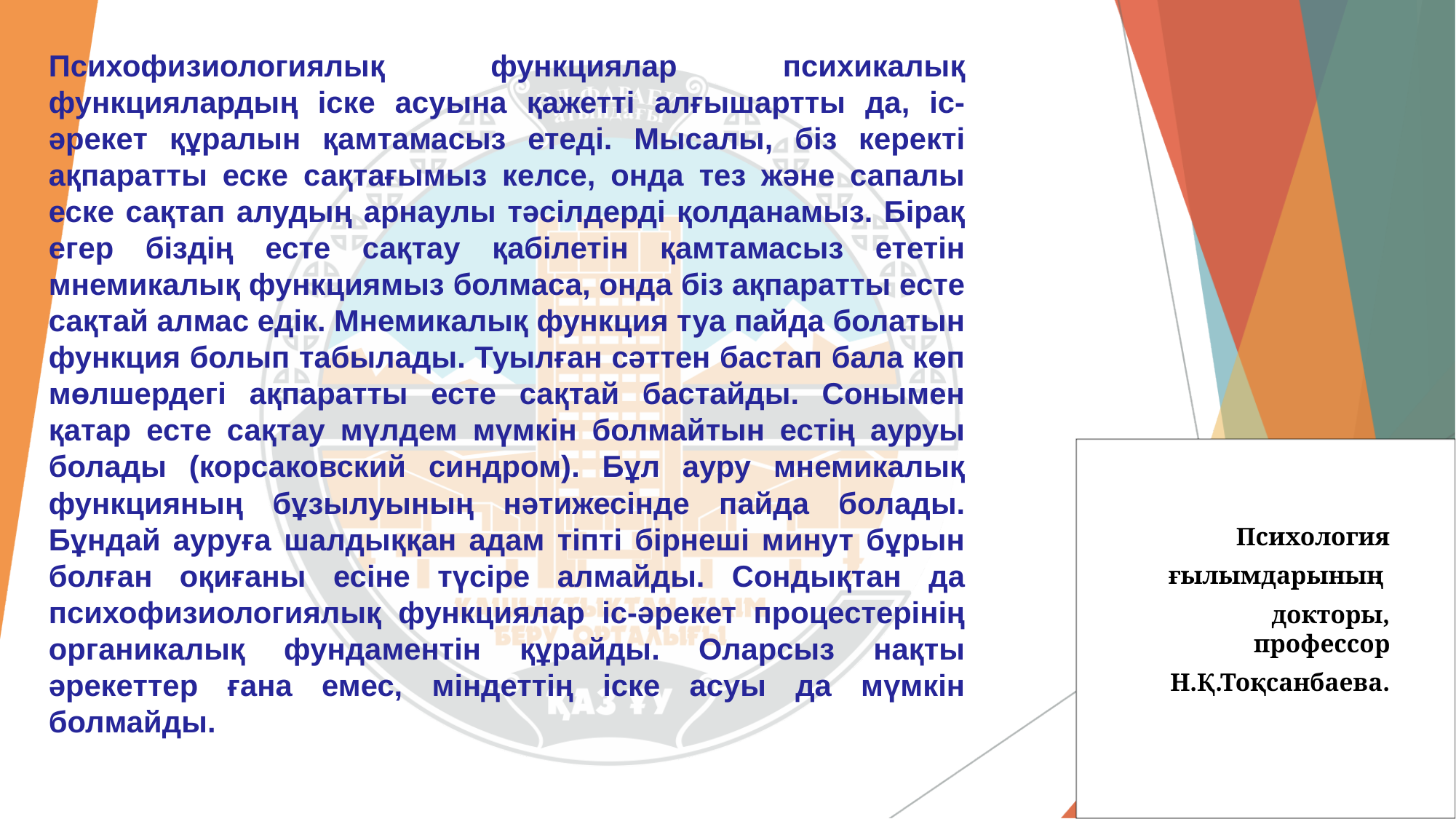

Психофизиологиялық функциялар психикалық функциялардың іске асуына қажетті алғышартты да, іс-әрекет құралын қамтамасыз етеді. Мысалы, біз керекті ақпаратты еске сақтағымыз келсе, онда тез және сапалы еске сақтап алудың арнаулы тәсілдерді қолданамыз. Бірақ егер біздің есте сақтау қабілетін қамтамасыз ететін мнемикалық функциямыз болмаса, онда біз ақпаратты есте сақтай алмас едік. Мнемикалық функция туа пайда болатын функция болып табылады. Туылған сәттен бастап бала көп мөлшердегі ақпаратты есте сақтай бастайды. Сонымен қатар есте сақтау мүлдем мүмкін болмайтын естің ауруы болады (корсаковский синдром). Бұл ауру мнемикалық функцияның бұзылуының нәтижесінде пайда болады. Бұндай ауруға шалдыққан адам тіпті бірнеші минут бұрын болған оқиғаны есіне түсіре алмайды. Сондықтан да психофизиологиялық функциялар іс-әрекет процестерінің органикалық фундаментін құрайды. Оларсыз нақты әрекеттер ғана емес, міндеттің іске асуы да мүмкін болмайды.

Психология
 ғылымдарының
докторы, профессор
Н.Қ.Тоқсанбаева.